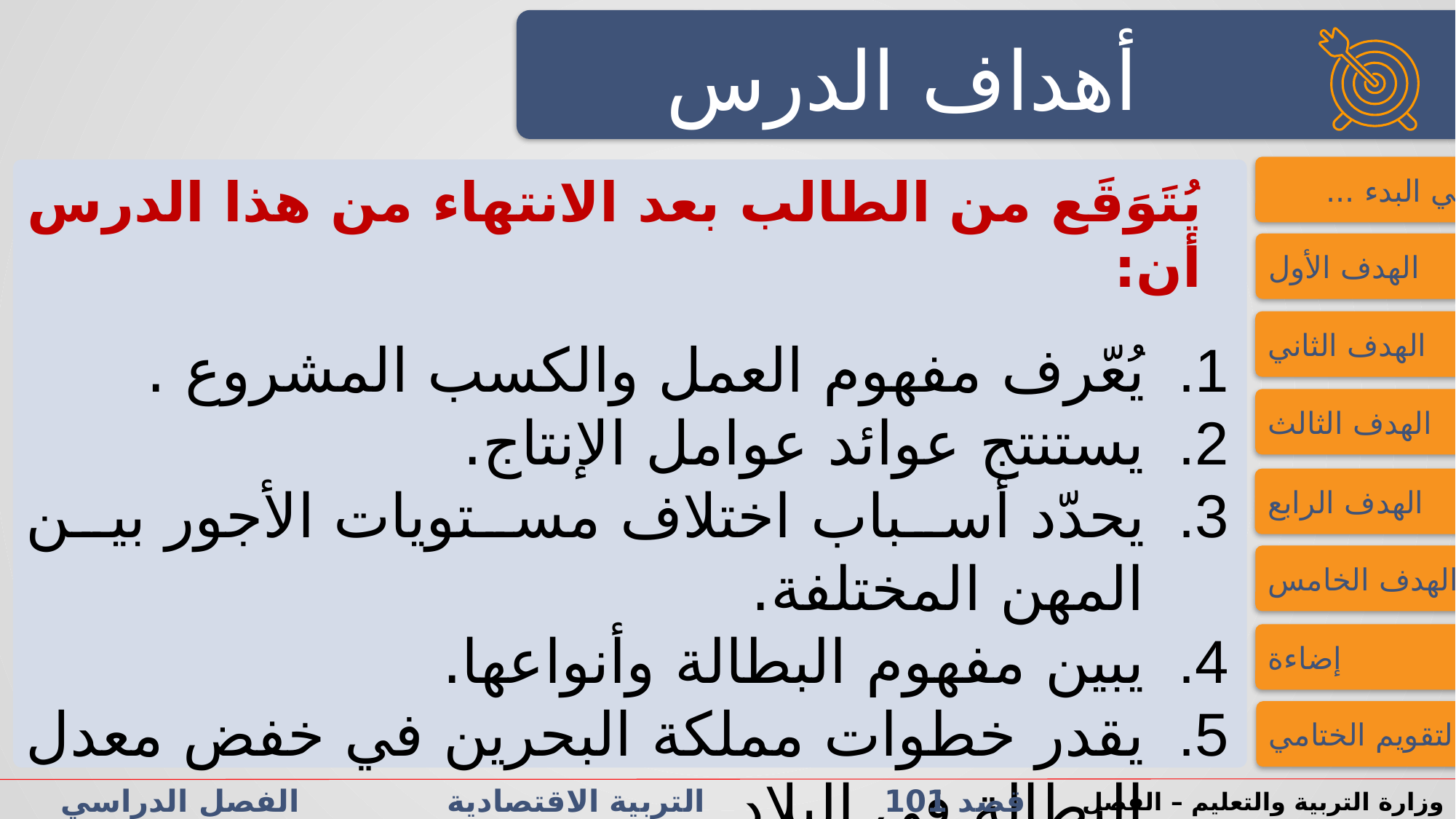

أهداف الدرس

فــــي البدء ...
يُتَوَقَع من الطالب بعد الانتهاء من هذا الدرس أن:

يُعّرف مفهوم العمل والكسب المشروع .
يستنتج عوائد عوامل الإنتاج.
يحدّد أسباب اختلاف مستويات الأجور بين المهن المختلفة.
يبين مفهوم البطالة وأنواعها.
يقدر خطوات مملكة البحرين في خفض معدل البطالة في البلاد.

الهدف الأول
الهدف الثاني
الهدف الثالث
الهدف الرابع
الهدف الخامس
إضاءة
التقويم الختامي
قصد 101                 التربية الاقتصادية              الفصل الدراسي الأول/الثاني        الدرس 2-1:  الكسب المشروع والدخل
وزارة التربية والتعليم – الفصل الدراسي2023-2024